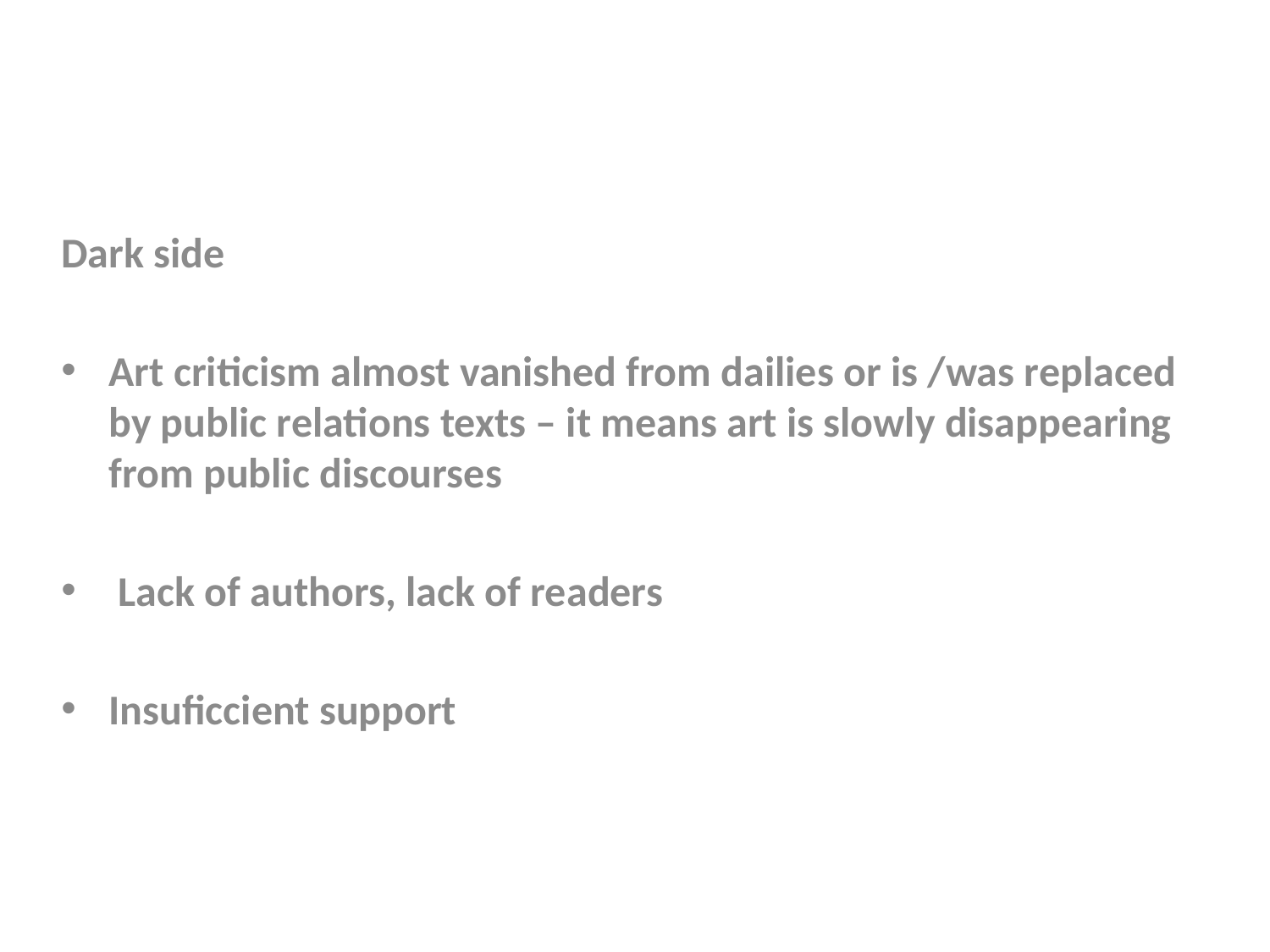

#
Dark side

Art criticism almost vanished from dailies or is /was replaced by public relations texts – it means art is slowly disappearing from public discourses

 Lack of authors, lack of readers

Insuficcient support